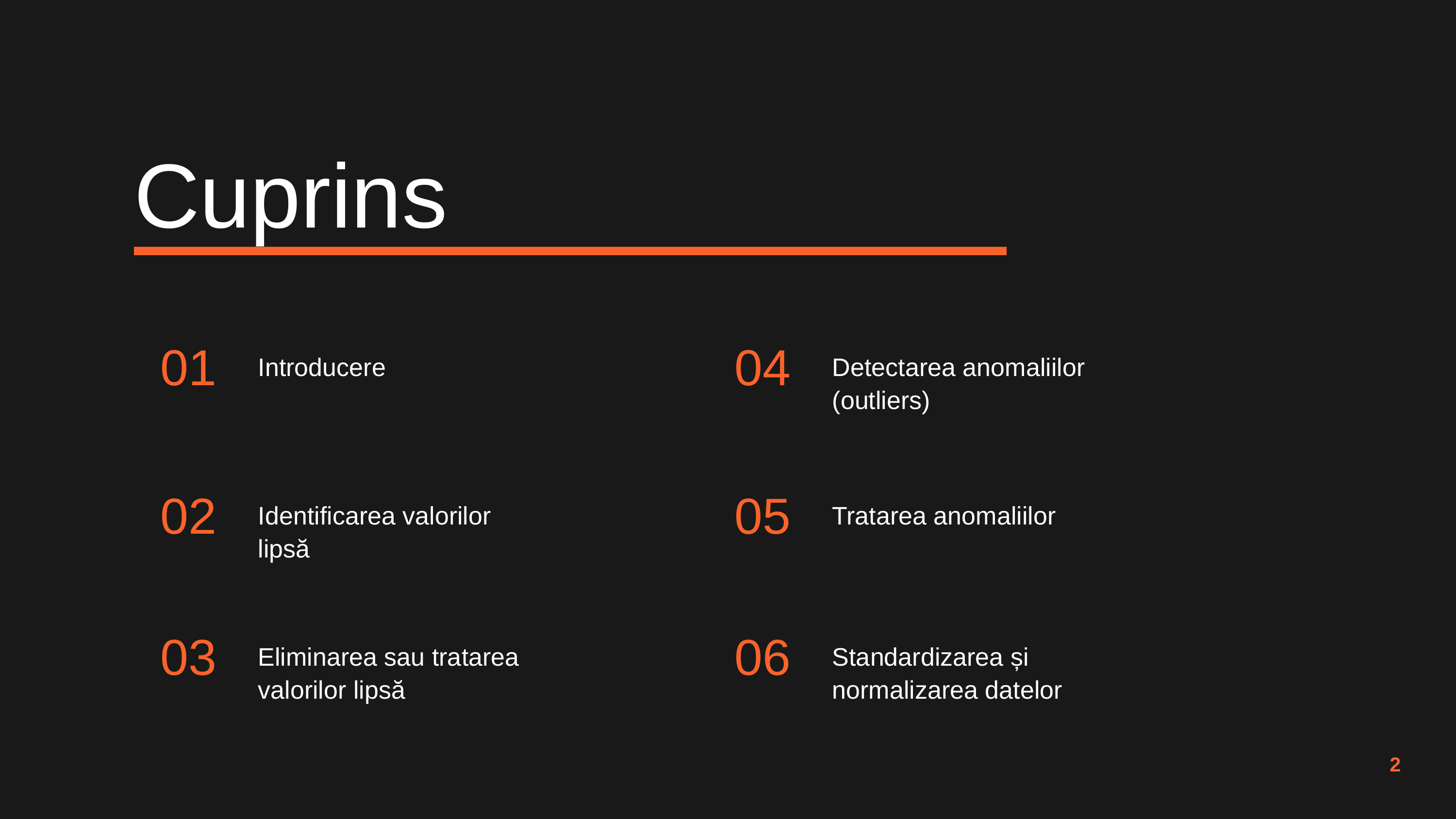

Cuprins

01
Introducere
04
Detectarea anomaliilor (outliers)
02
Identificarea valorilor lipsă
05
Tratarea anomaliilor
03
Eliminarea sau tratarea valorilor lipsă
06
Standardizarea și normalizarea datelor
2